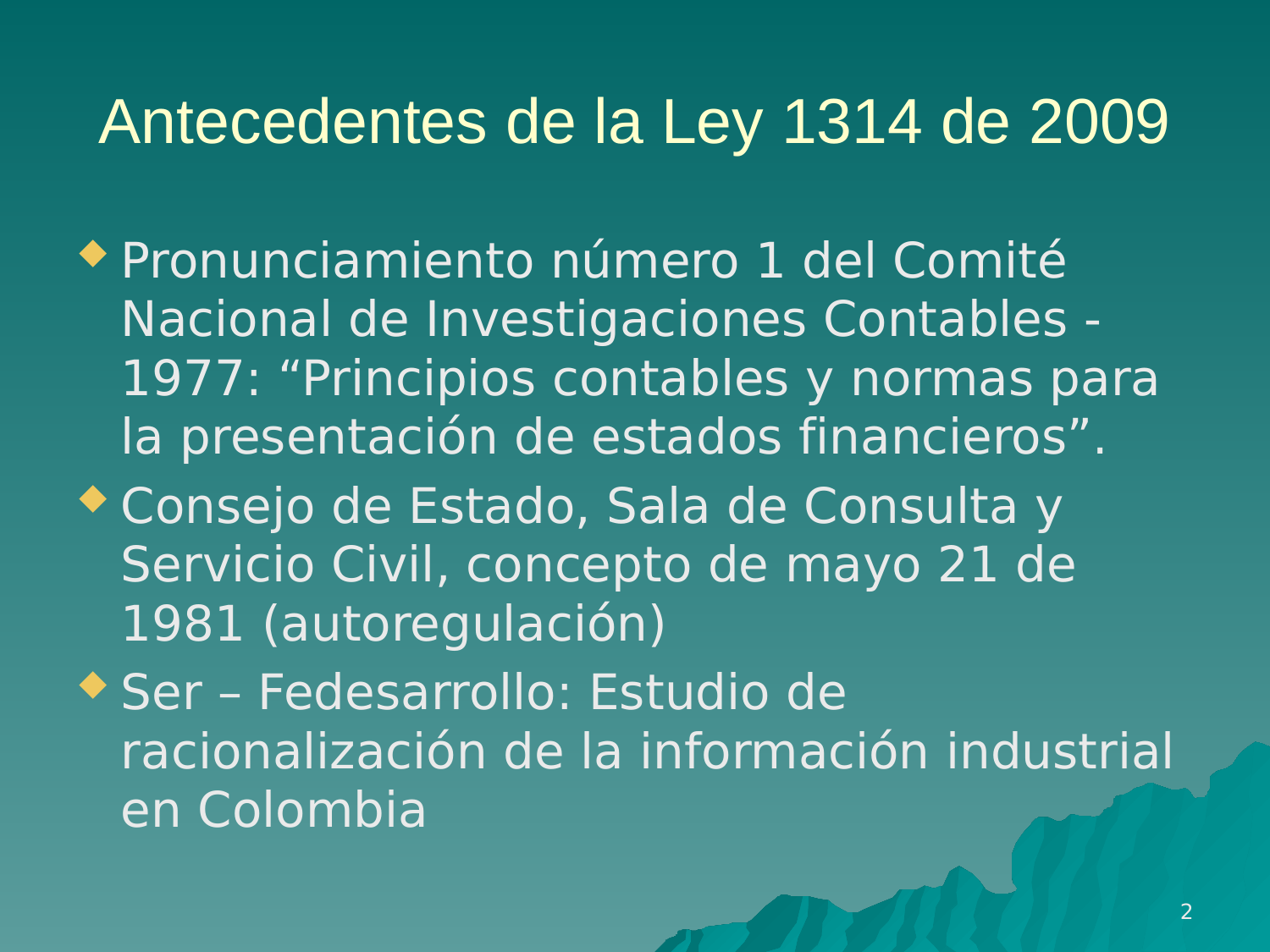

# Antecedentes de la Ley 1314 de 2009
Pronunciamiento número 1 del Comité Nacional de Investigaciones Contables -1977: “Principios contables y normas para la presentación de estados financieros”.
Consejo de Estado, Sala de Consulta y Servicio Civil, concepto de mayo 21 de 1981 (autoregulación)
Ser – Fedesarrollo: Estudio de racionalización de la información industrial en Colombia
2